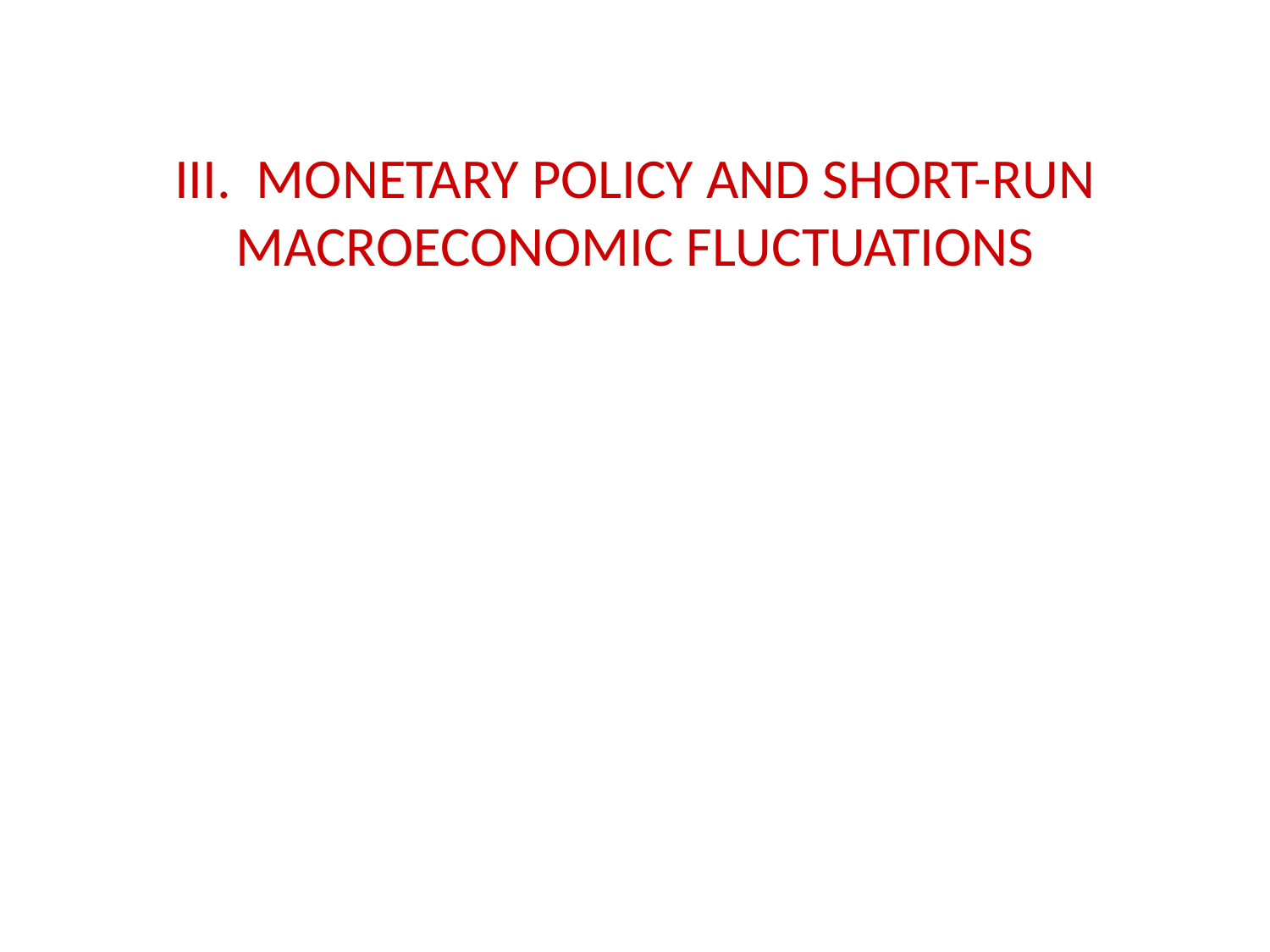

III.  Monetary Policy and Short-run Macroeconomic Fluctuations